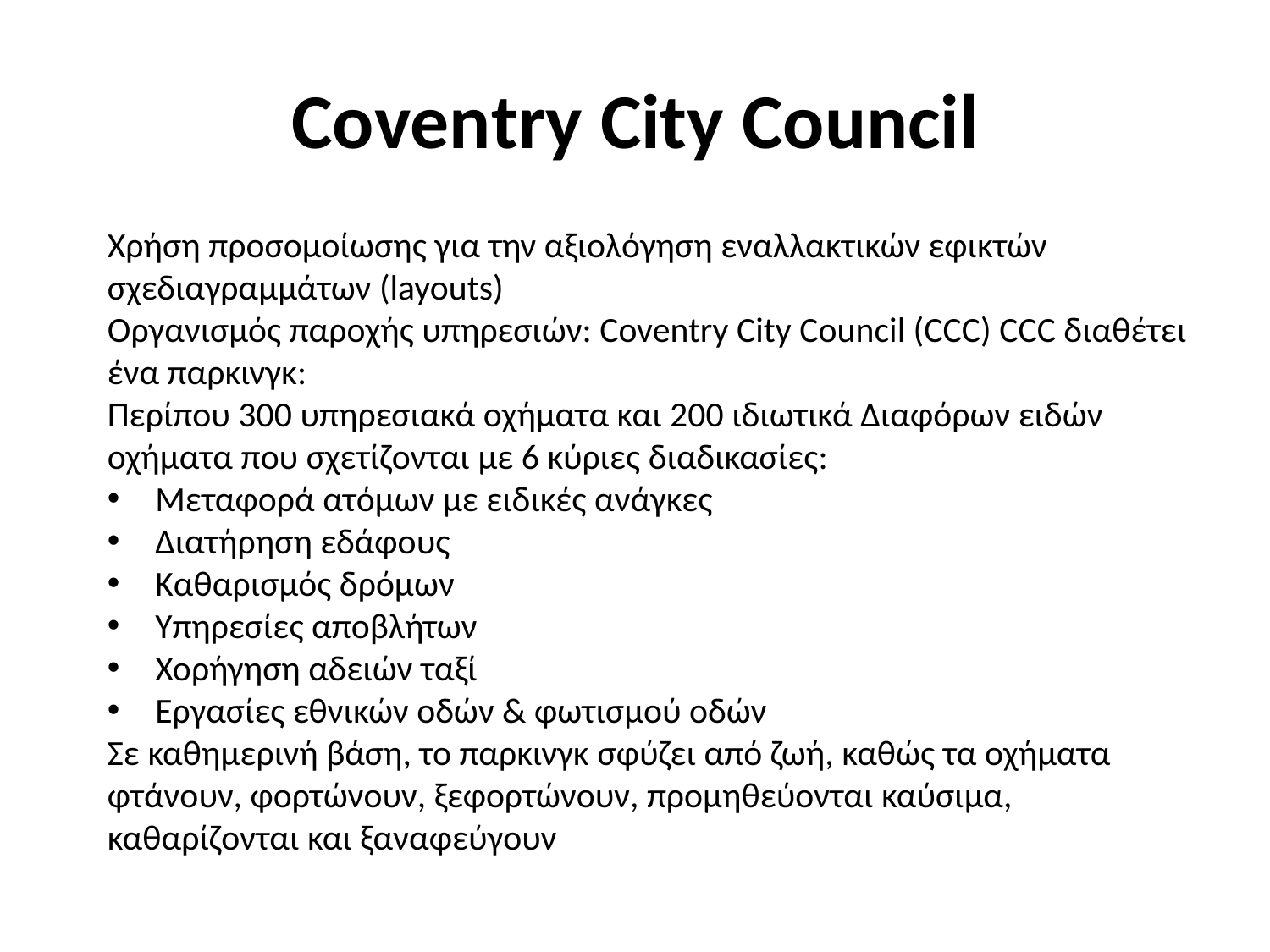

# Coventry City Council
Χρήση προσομοίωσης για την αξιολόγηση εναλλακτικών εφικτών
σχεδιαγραμμάτων (layouts)
Οργανισμός παροχής υπηρεσιών: Coventry City Council (CCC) CCC διαθέτει ένα παρκινγκ:
Περίπου 300 υπηρεσιακά οχήματα και 200 ιδιωτικά Διαφόρων ειδών οχήματα που σχετίζονται με 6 κύριες διαδικασίες:
Μεταφορά ατόμων με ειδικές ανάγκες
Διατήρηση εδάφους
Καθαρισμός δρόμων
Υπηρεσίες αποβλήτων
Χορήγηση αδειών ταξί
Εργασίες εθνικών οδών & φωτισμού οδών
Σε καθημερινή βάση, το παρκινγκ σφύζει από ζωή, καθώς τα οχήματα
φτάνουν, φορτώνουν, ξεφορτώνουν, προμηθεύονται καύσιμα,
καθαρίζονται και ξαναφεύγουν